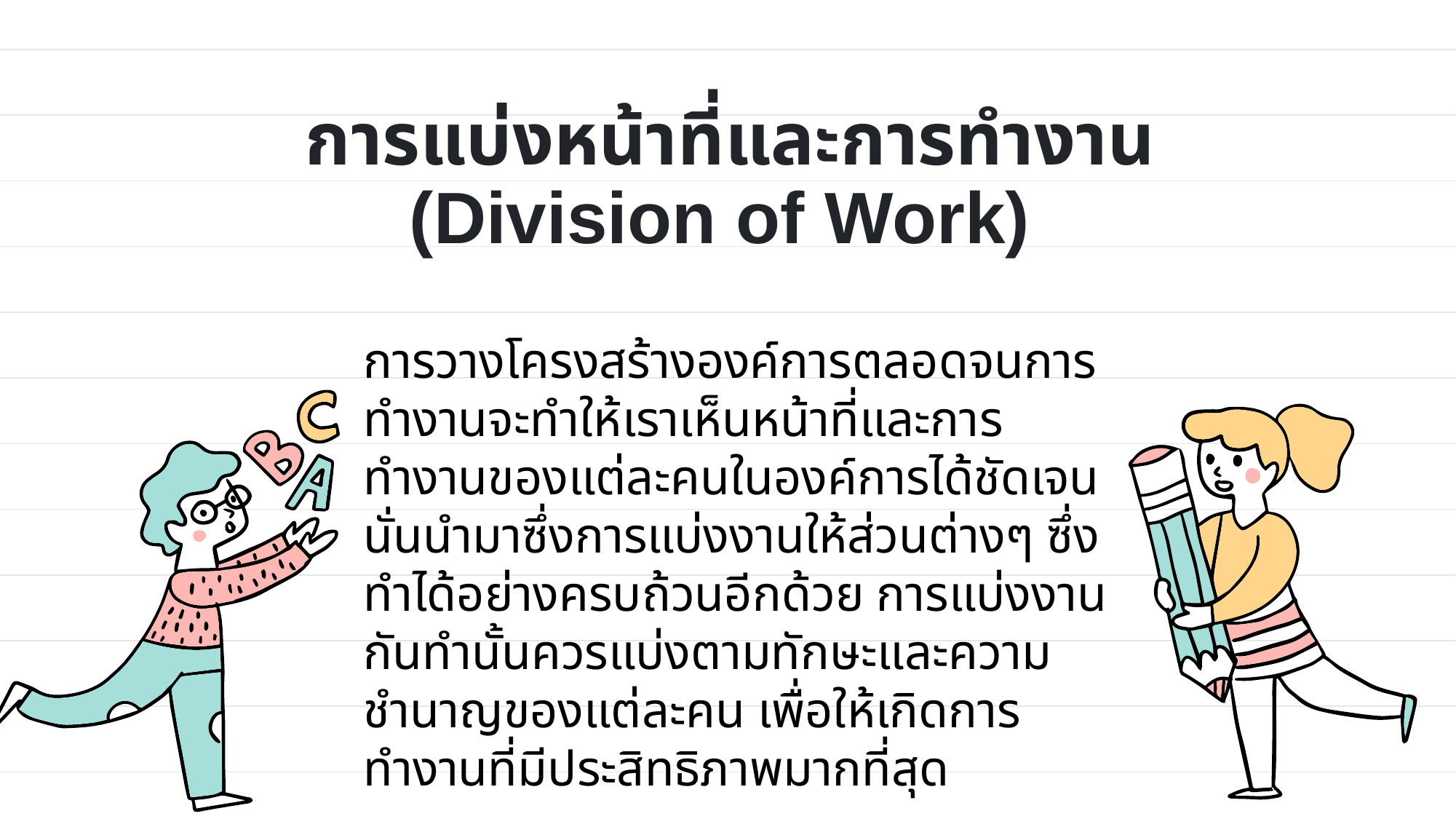

# การแบ่งหน้าที่และการทำงาน (Division of Work)
การวางโครงสร้างองค์การตลอดจนการทำงานจะทำให้เราเห็นหน้าที่และการทำงานของแต่ละคนในองค์การได้ชัดเจน นั่นนำมาซึ่งการแบ่งงานให้ส่วนต่างๆ ซึ่งทำได้อย่างครบถ้วนอีกด้วย การแบ่งงานกันทำนั้นควรแบ่งตามทักษะและความชำนาญของแต่ละคน เพื่อให้เกิดการทำงานที่มีประสิทธิภาพมากที่สุด